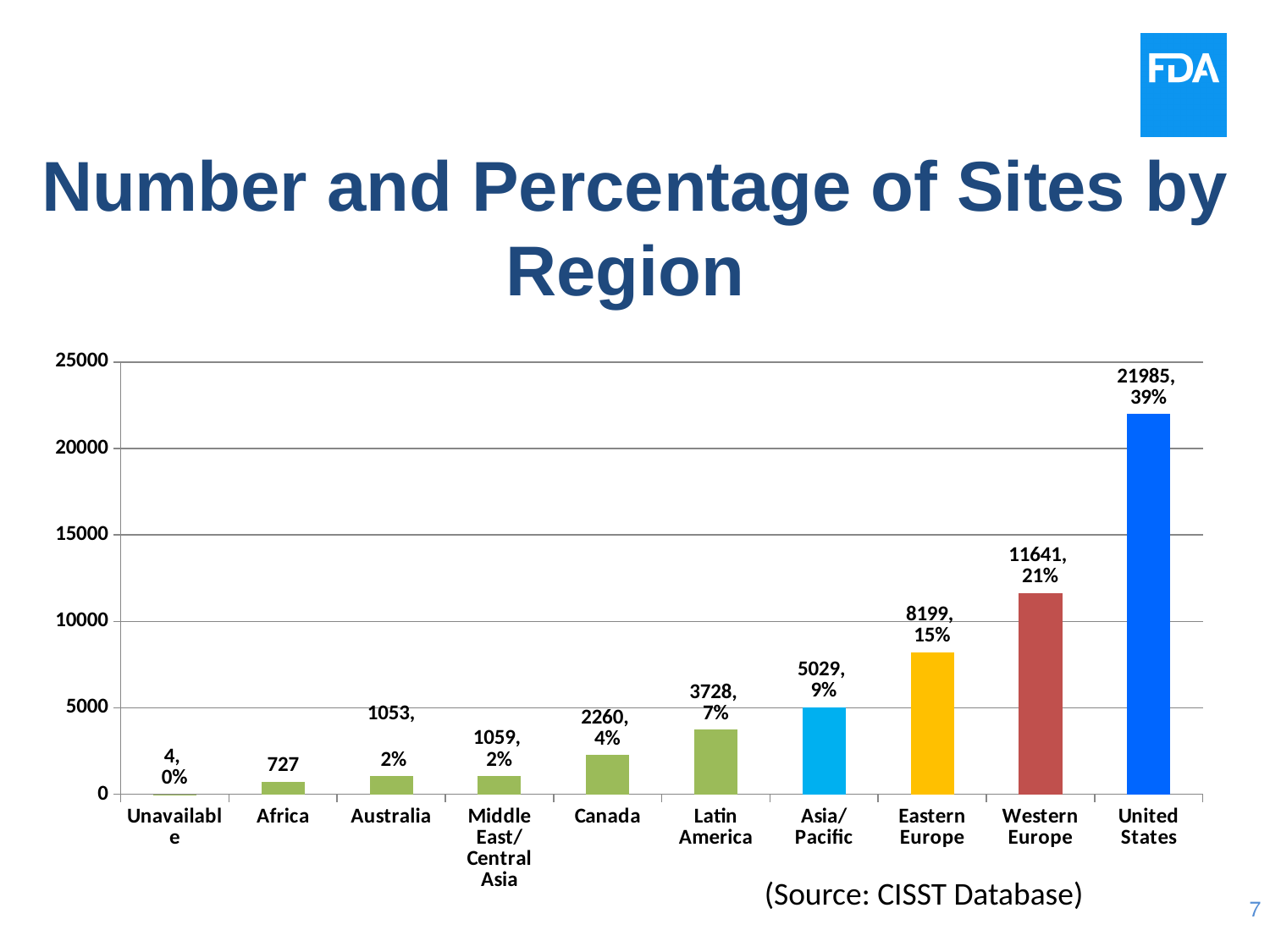

# Number and Percentage of Sites by Region

[unsupported chart]

(Source: CISST Database)